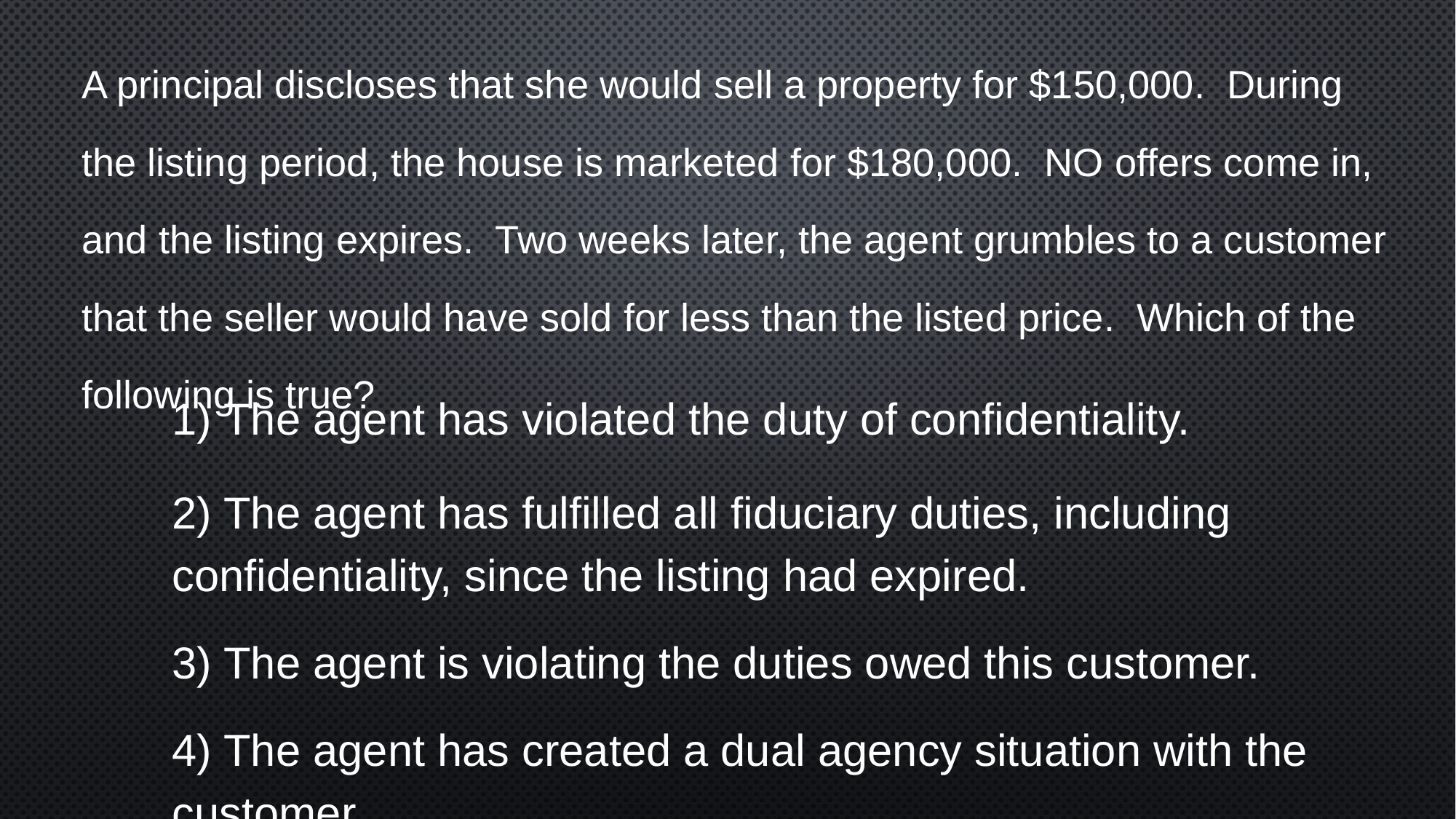

A principal discloses that she would sell a property for $150,000.  During the listing period, the house is marketed for $180,000.  NO offers come in, and the listing expires.  Two weeks later, the agent grumbles to a customer that the seller would have sold for less than the listed price.  Which of the following is true?
1) The agent has violated the duty of confidentiality.
2) The agent has fulfilled all fiduciary duties, including confidentiality, since the listing had expired.
3) The agent is violating the duties owed this customer.
4) The agent has created a dual agency situation with the customer.